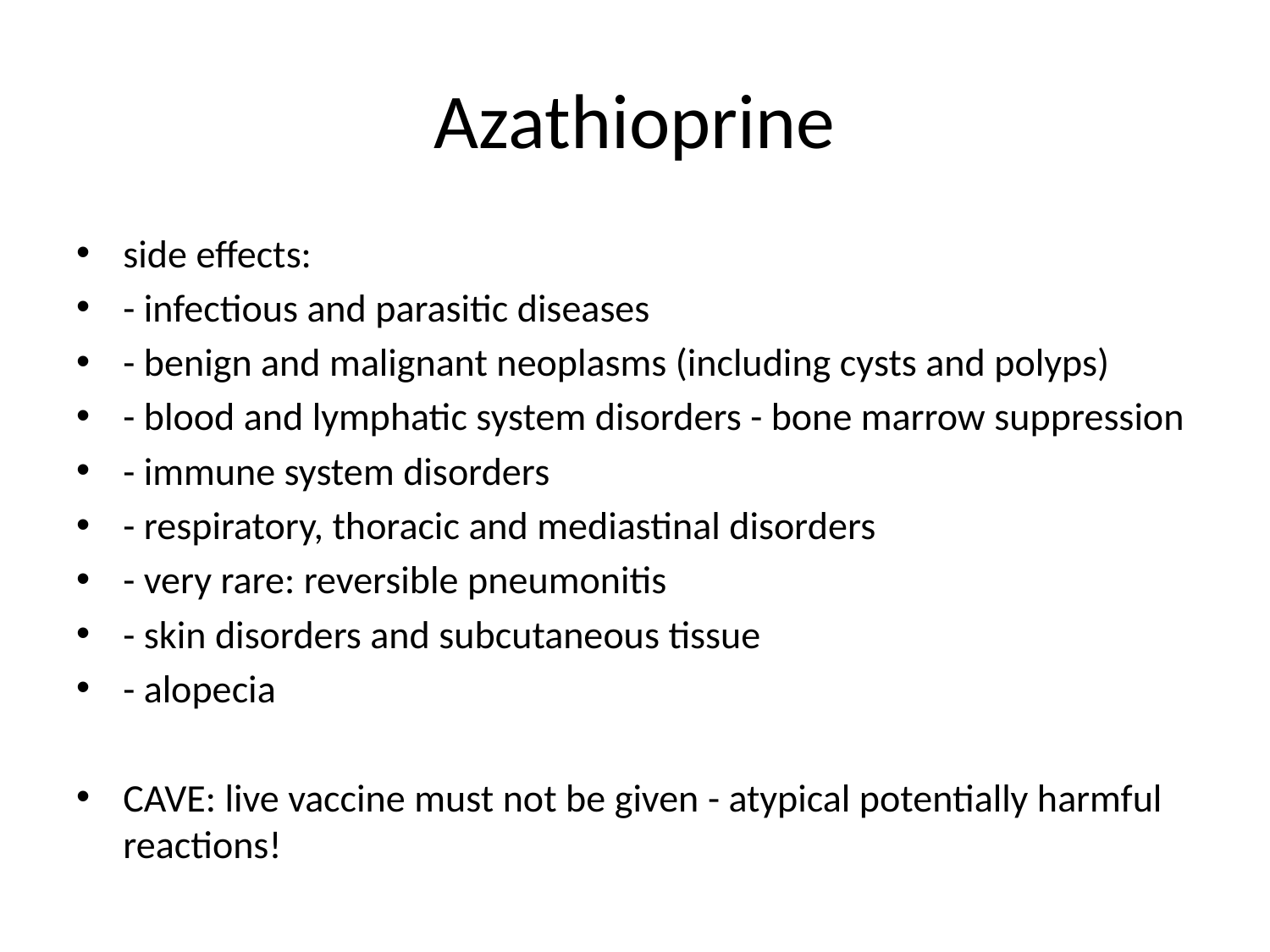

# Azathioprine
side effects:
- infectious and parasitic diseases
- benign and malignant neoplasms (including cysts and polyps)
- blood and lymphatic system disorders - bone marrow suppression
- immune system disorders
- respiratory, thoracic and mediastinal disorders
- very rare: reversible pneumonitis
- skin disorders and subcutaneous tissue
- alopecia

CAVE: live vaccine must not be given - atypical potentially harmful reactions!